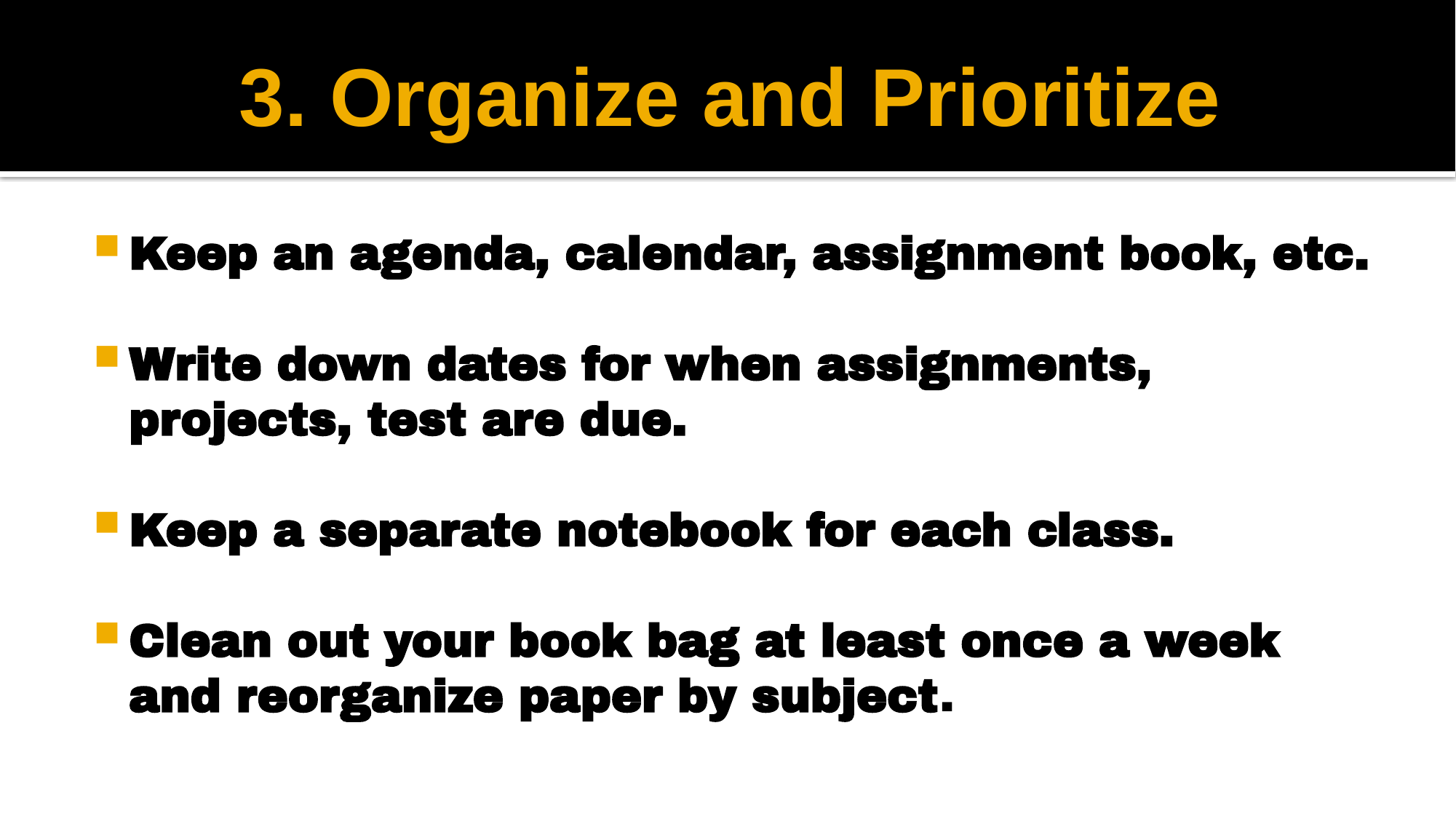

# 3. Organize and Prioritize
Keep an agenda, calendar, assignment book, etc.

Write down dates for when assignments, projects, test are due.

Keep a separate notebook for each class.

Clean out your book bag at least once a week and reorganize paper by subject.